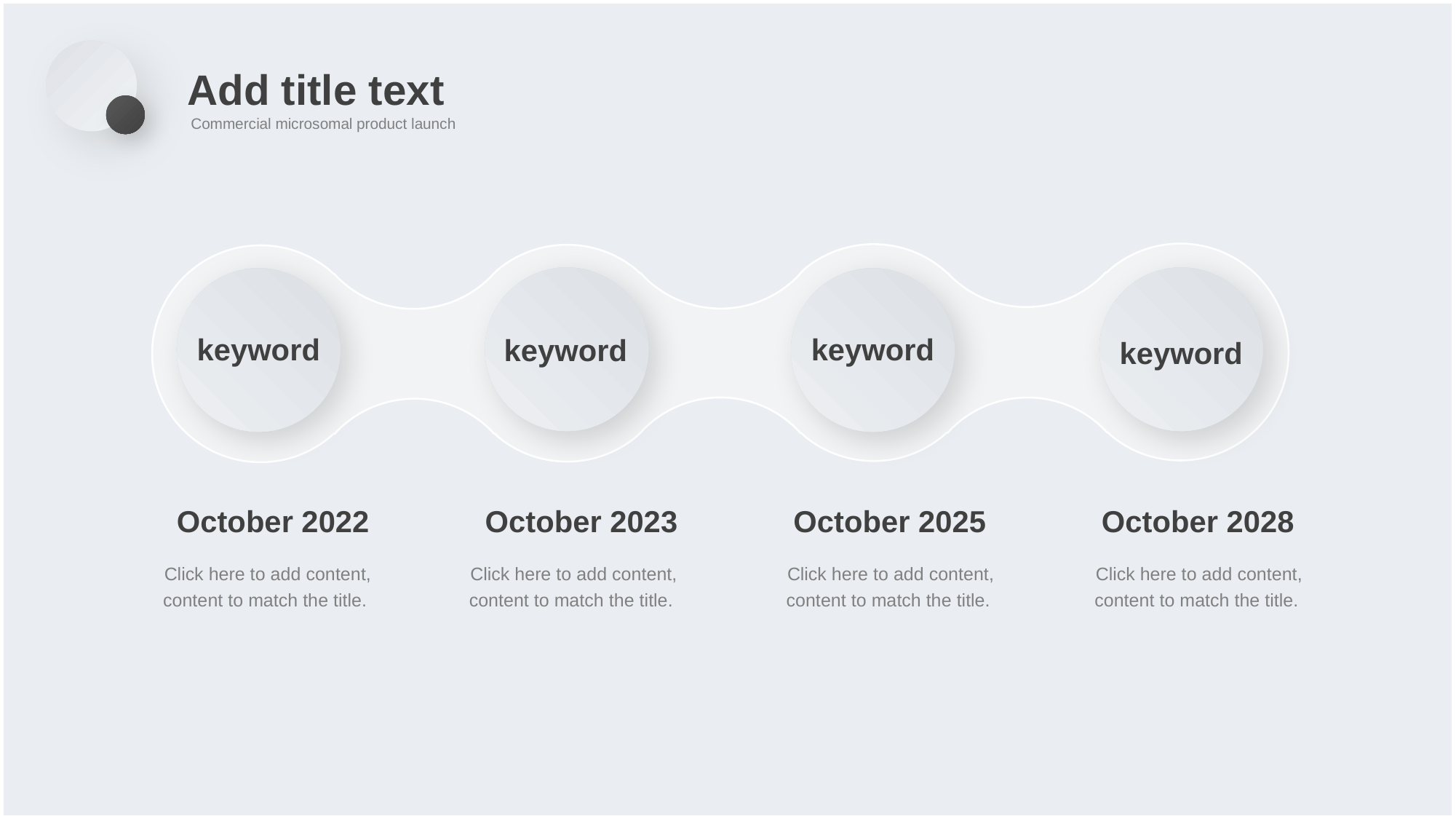

Add title text
Commercial microsomal product launch

keyword

keyword

keyword

keyword
October 2022
October 2023
October 2025
October 2028
Click here to add content, content to match the title.
Click here to add content, content to match the title.
Click here to add content, content to match the title.
Click here to add content, content to match the title.